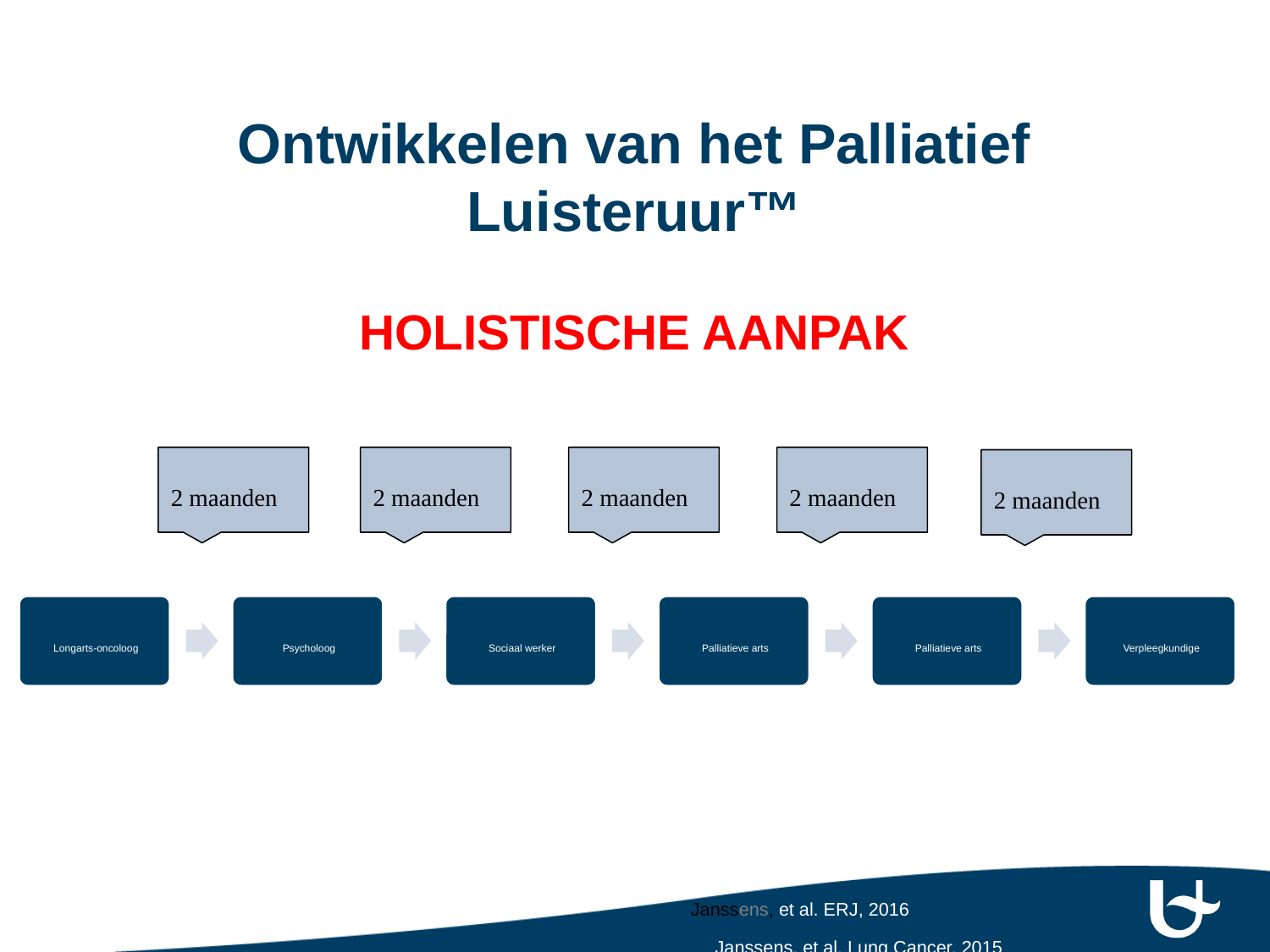

# Ontwikkelen van het Palliatief Luisteruur™
Longarts-oncoloog

Psycholoog

Sociaal werker

Palliatieve arts

Palliatieve arts

Verpleegkundige
HOLISTISCHE AANPAK

2 maanden
2 maanden
2 maanden
2 maanden
2 maanden
Janssens, et al. ERJ, 2016
Janssens, et al. Lung Cancer, 2015